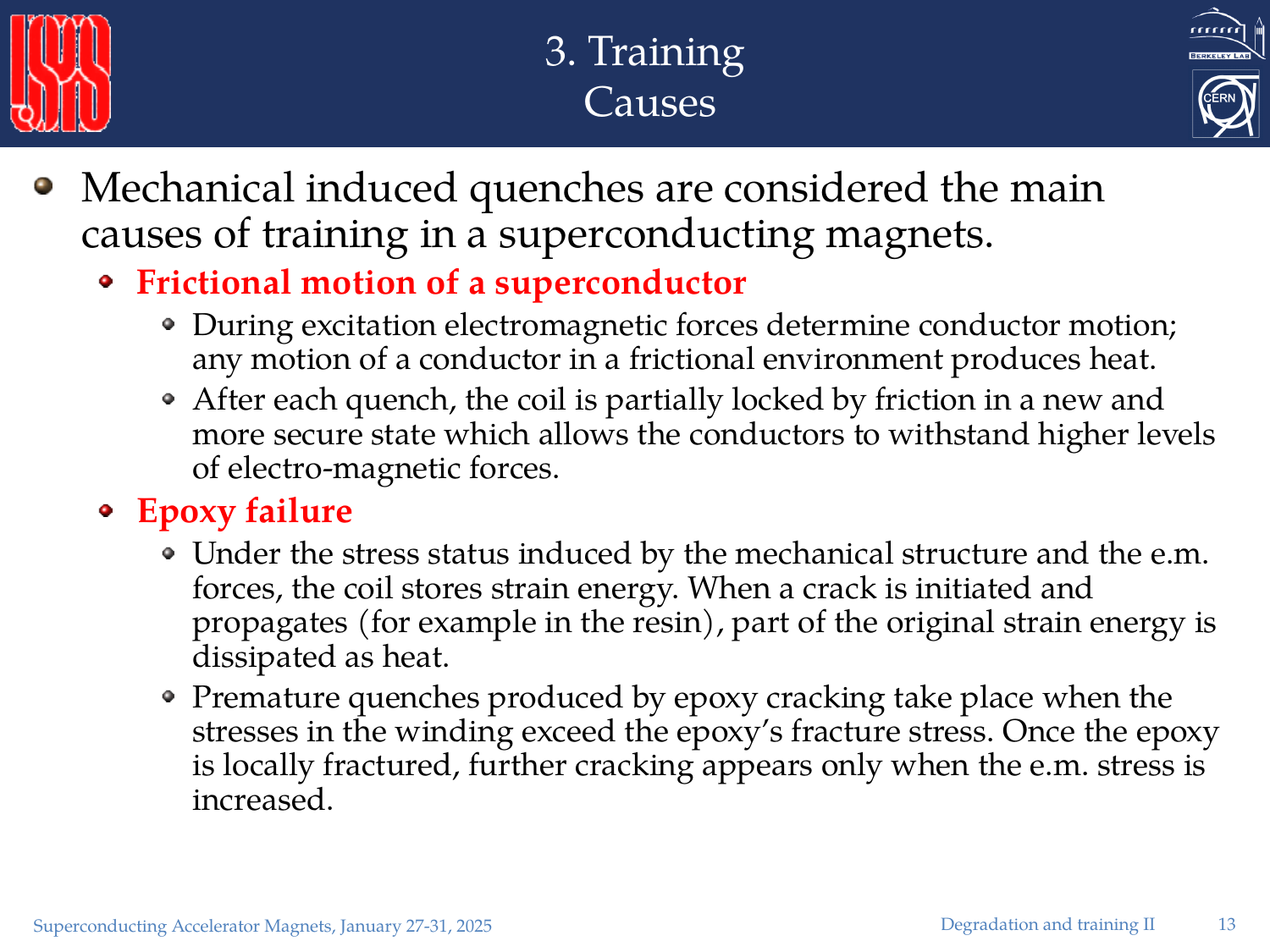

# 3. Training Causes
Mechanical induced quenches are considered the main causes of training in a superconducting magnets.
Frictional motion of a superconductor
During excitation electromagnetic forces determine conductor motion; any motion of a conductor in a frictional environment produces heat.
After each quench, the coil is partially locked by friction in a new and more secure state which allows the conductors to withstand higher levels of electro-magnetic forces.
Epoxy failure
Under the stress status induced by the mechanical structure and the e.m. forces, the coil stores strain energy. When a crack is initiated and propagates (for example in the resin), part of the original strain energy is dissipated as heat.
Premature quenches produced by epoxy cracking take place when the stresses in the winding exceed the epoxy’s fracture stress. Once the epoxy is locally fractured, further cracking appears only when the e.m. stress is increased.
Degradation and training II
13
Superconducting Accelerator Magnets, January 27-31, 2025